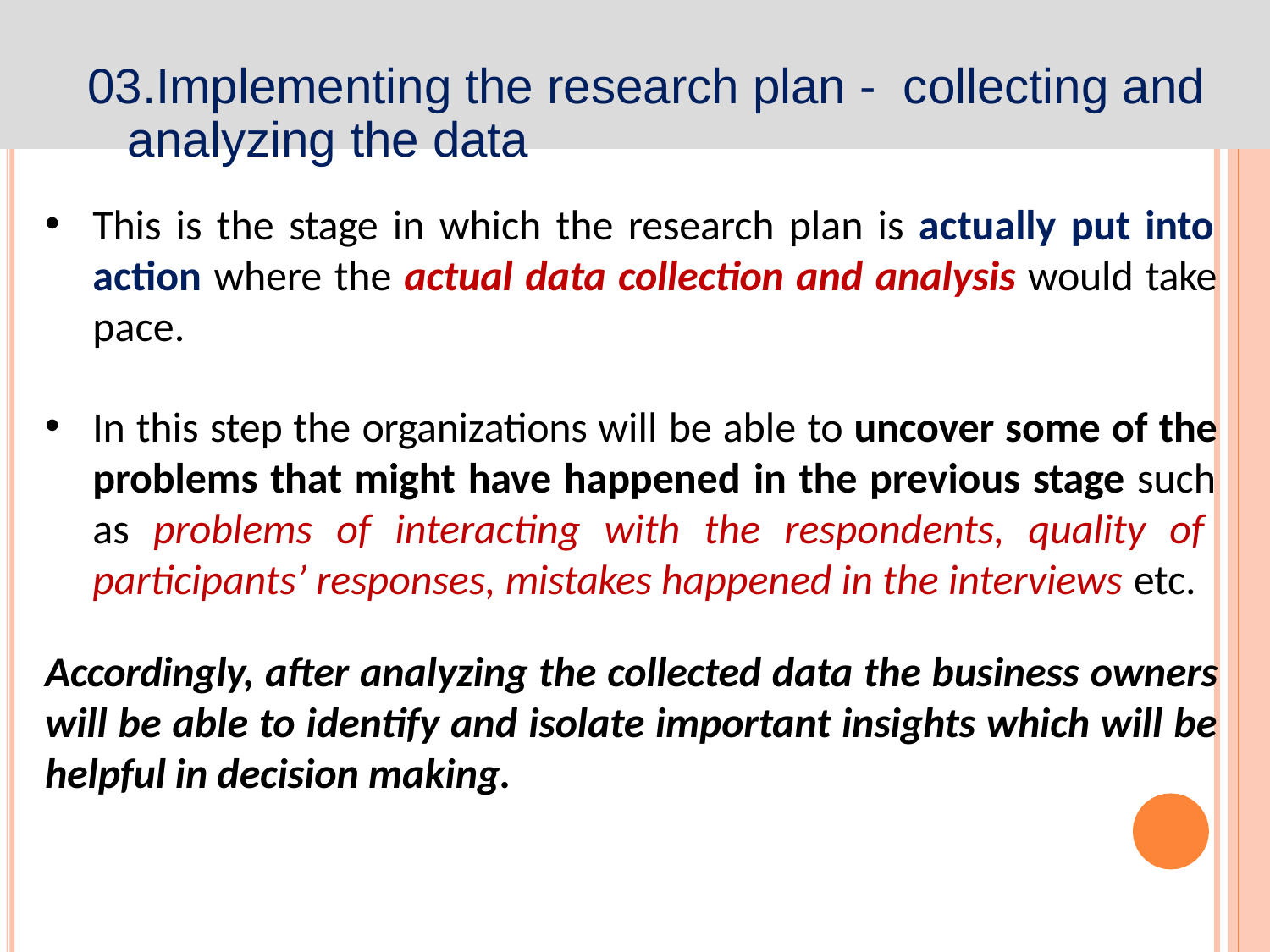

# 03.Implementing the research plan -  collecting and analyzing the data
This is the stage in which the research plan is actually put into  action where the actual data collection and analysis would take  pace.

In this step the organizations will be able to uncover some of the  problems that might have happened in the previous stage such  as problems of interacting with the respondents, quality of  participants’ responses, mistakes happened in the interviews etc.

Accordingly, after analyzing the collected data the business owners  will be able to identify and isolate important insights which will be  helpful in decision making.